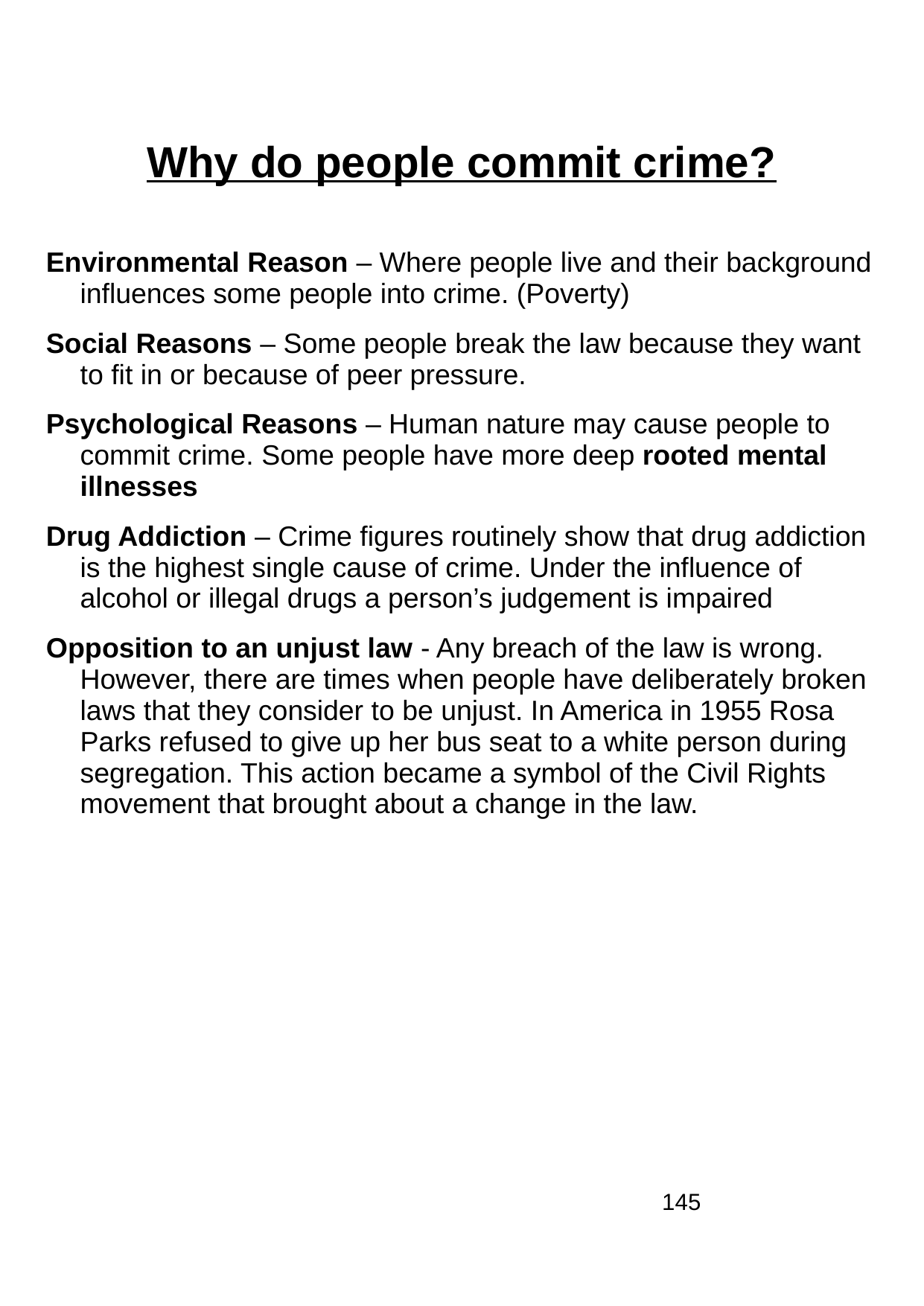

Why do people commit crime?
Environmental Reason – Where people live and their background influences some people into crime. (Poverty)
Social Reasons – Some people break the law because they want to fit in or because of peer pressure.
Psychological Reasons – Human nature may cause people to commit crime. Some people have more deep rooted mental illnesses
Drug Addiction – Crime figures routinely show that drug addiction is the highest single cause of crime. Under the influence of alcohol or illegal drugs a person’s judgement is impaired
Opposition to an unjust law - Any breach of the law is wrong. However, there are times when people have deliberately broken laws that they consider to be unjust. In America in 1955 Rosa Parks refused to give up her bus seat to a white person during segregation. This action became a symbol of the Civil Rights movement that brought about a change in the law.

145